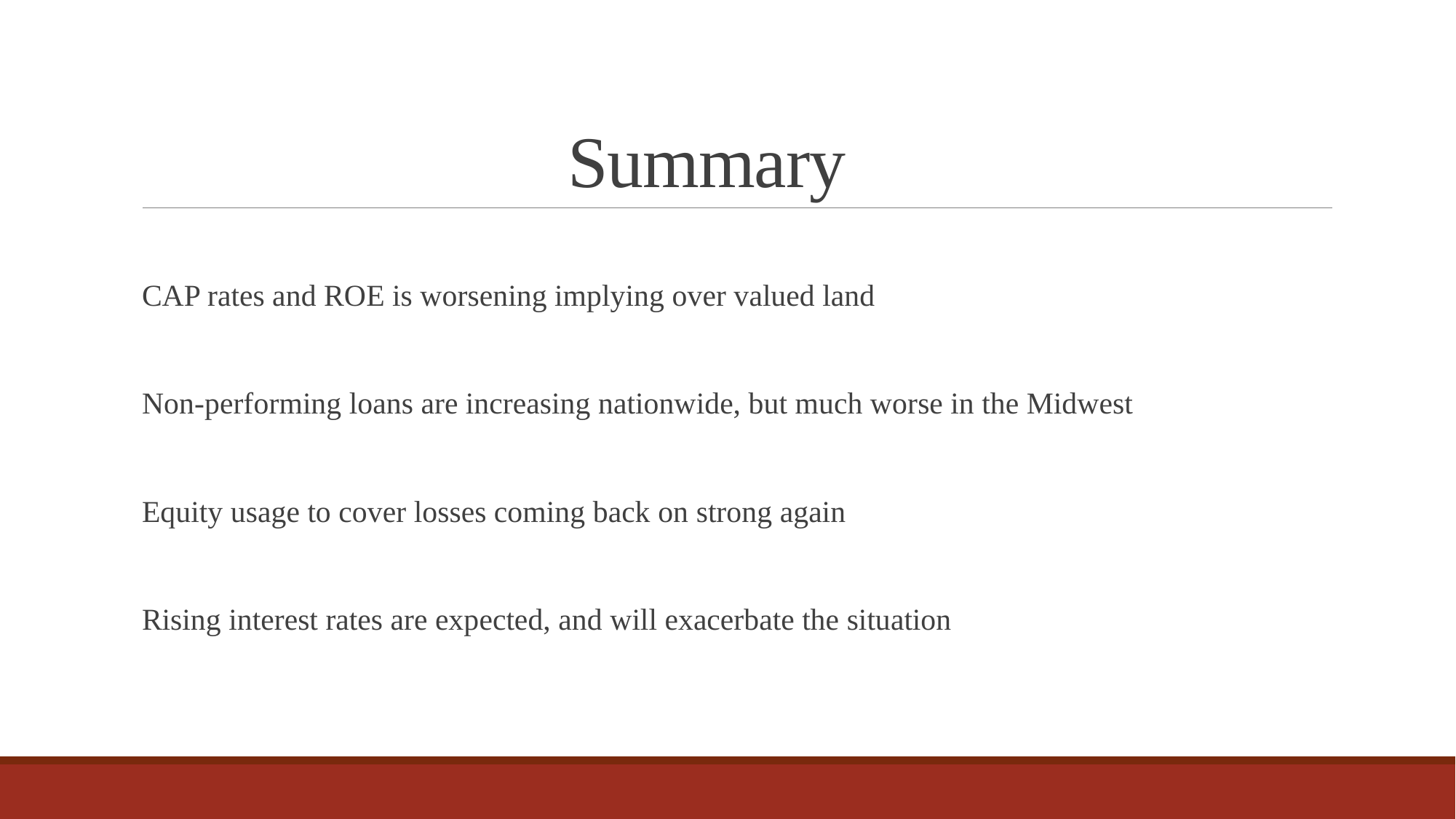

# Summary

CAP rates and ROE is worsening implying over valued land

Non-performing loans are increasing nationwide, but much worse in the Midwest

Equity usage to cover losses coming back on strong again

Rising interest rates are expected, and will exacerbate the situation